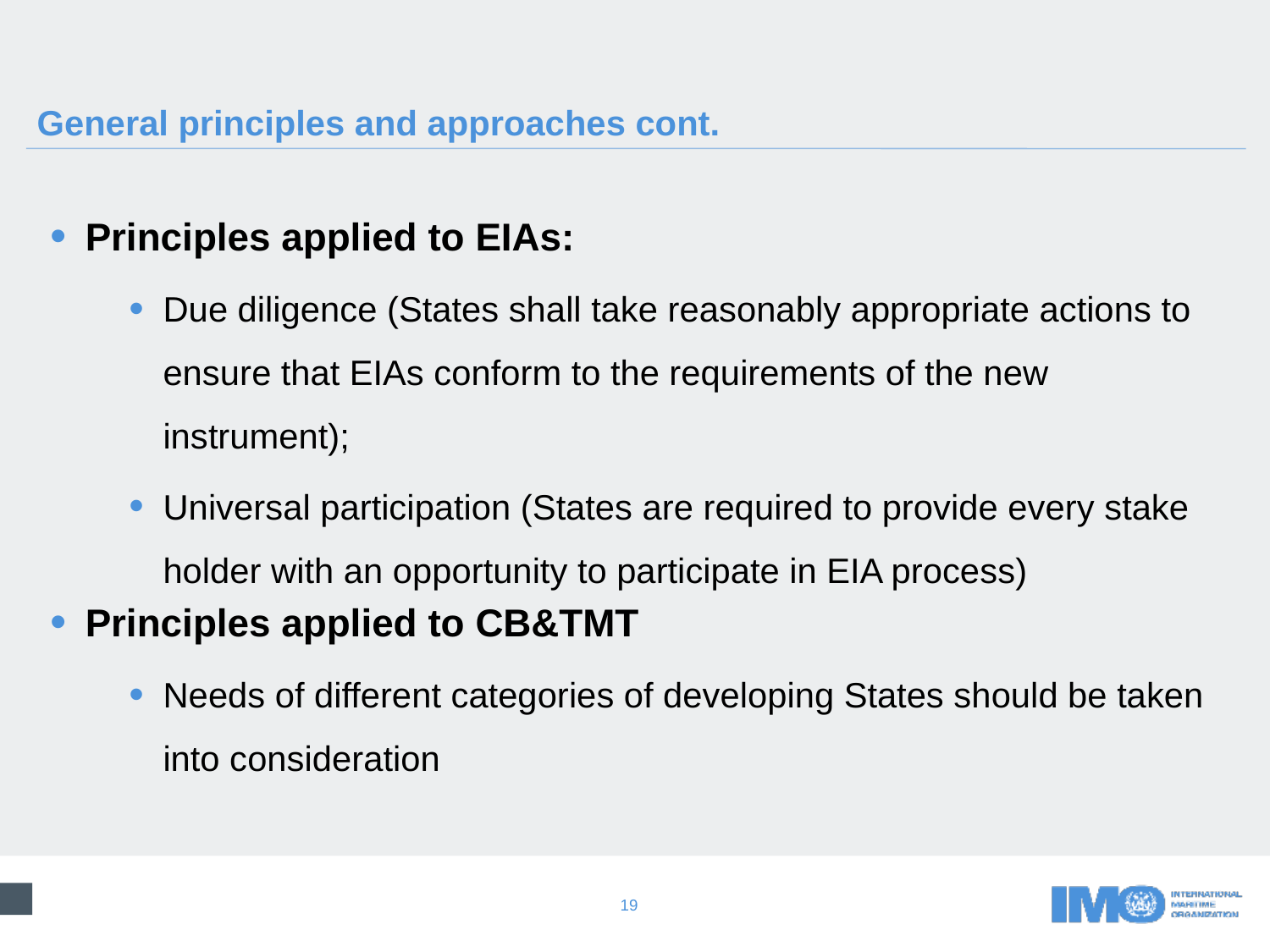

# General principles and approaches cont.
Principles applied to EIAs:
Due diligence (States shall take reasonably appropriate actions to ensure that EIAs conform to the requirements of the new instrument);
Universal participation (States are required to provide every stake holder with an opportunity to participate in EIA process)
Principles applied to CB&TMT
Needs of different categories of developing States should be taken into consideration